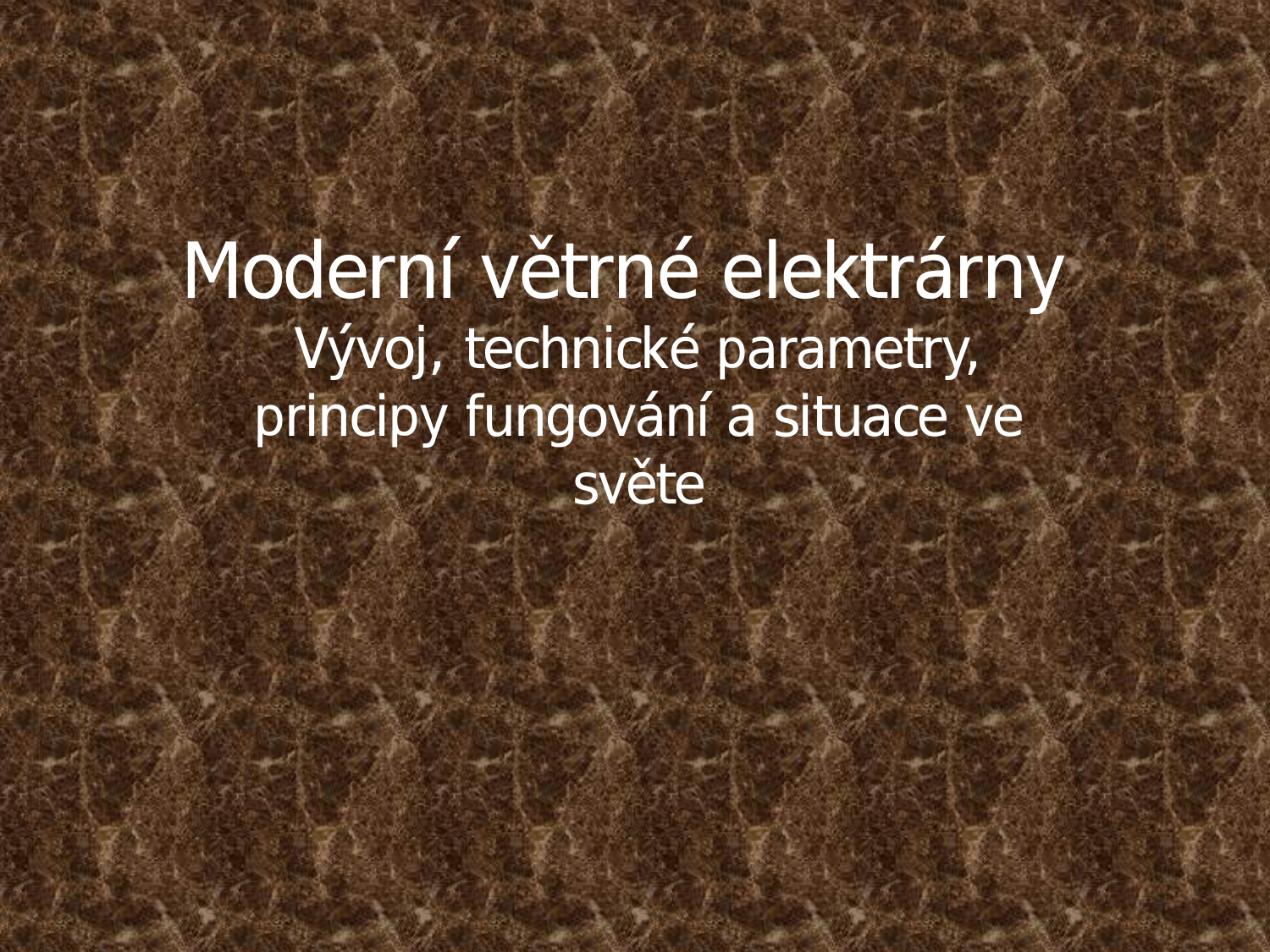

# Moderní větrné elektrárny
Vývoj, technické parametry, principy fungování a situace ve světe